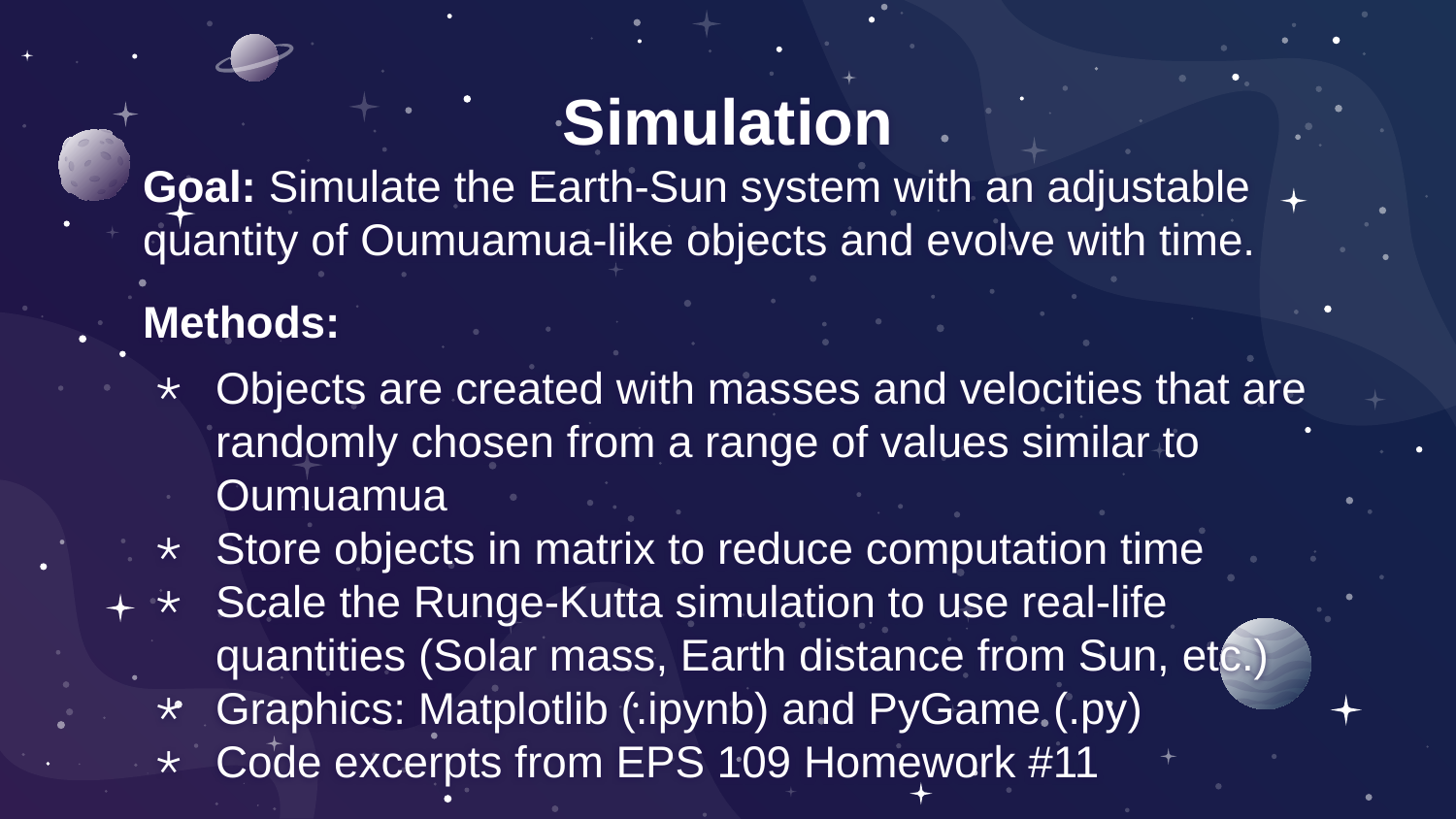

# Simulation
Goal: Simulate the Earth-Sun system with an adjustable quantity of Oumuamua-like objects and evolve with time.

Methods:
Objects are created with masses and velocities that are randomly chosen from a range of values similar to Oumuamua
Store objects in matrix to reduce computation time
Scale the Runge-Kutta simulation to use real-life quantities (Solar mass, Earth distance from Sun, etc.)
Graphics: Matplotlib (.ipynb) and PyGame (.py)
Code excerpts from EPS 109 Homework #11